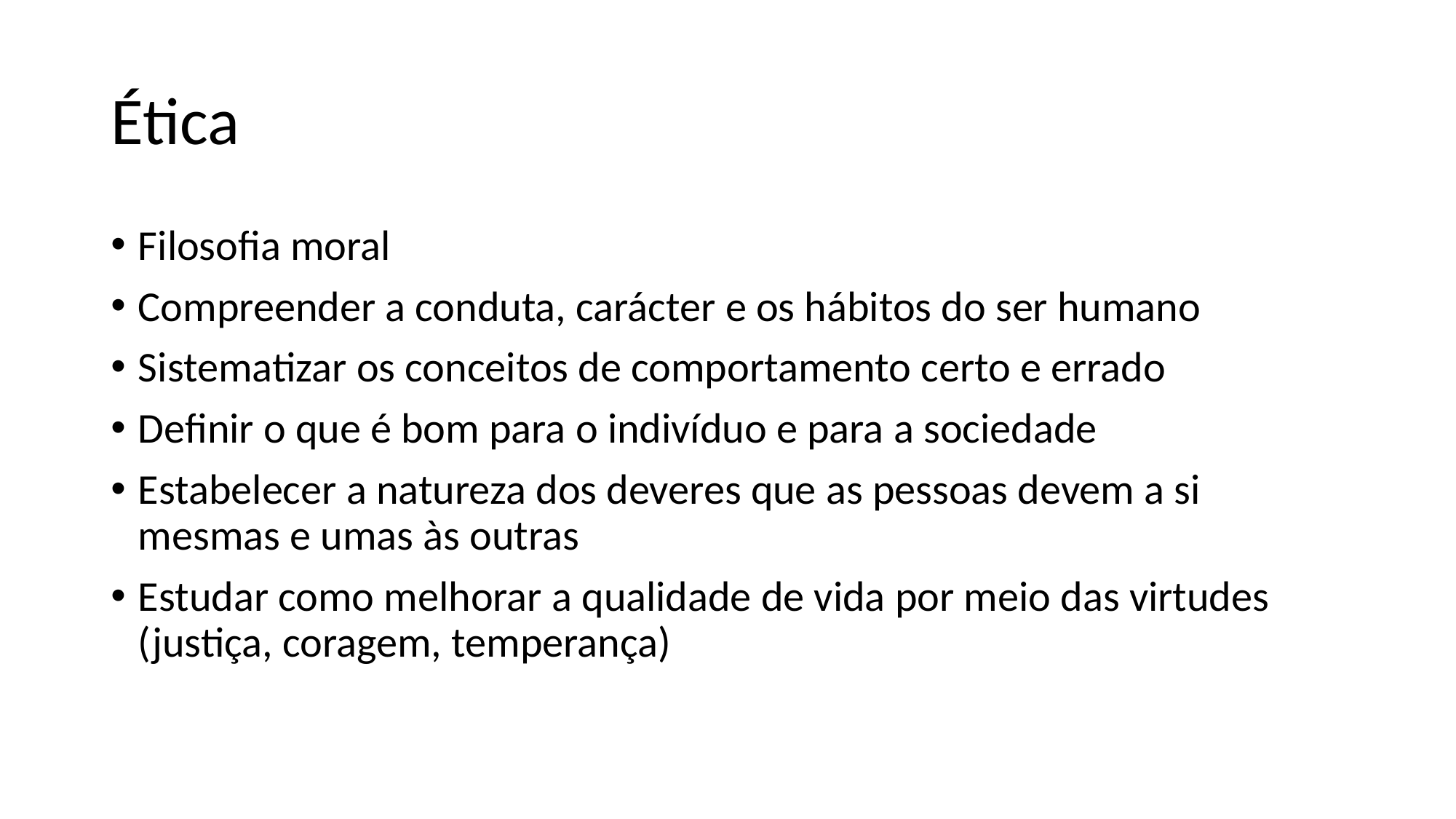

# Ética
Filosofia moral
Compreender a conduta, carácter e os hábitos do ser humano
Sistematizar os conceitos de comportamento certo e errado
Definir o que é bom para o indivíduo e para a sociedade
Estabelecer a natureza dos deveres que as pessoas devem a si mesmas e umas às outras
Estudar como melhorar a qualidade de vida por meio das virtudes (justiça, coragem, temperança)